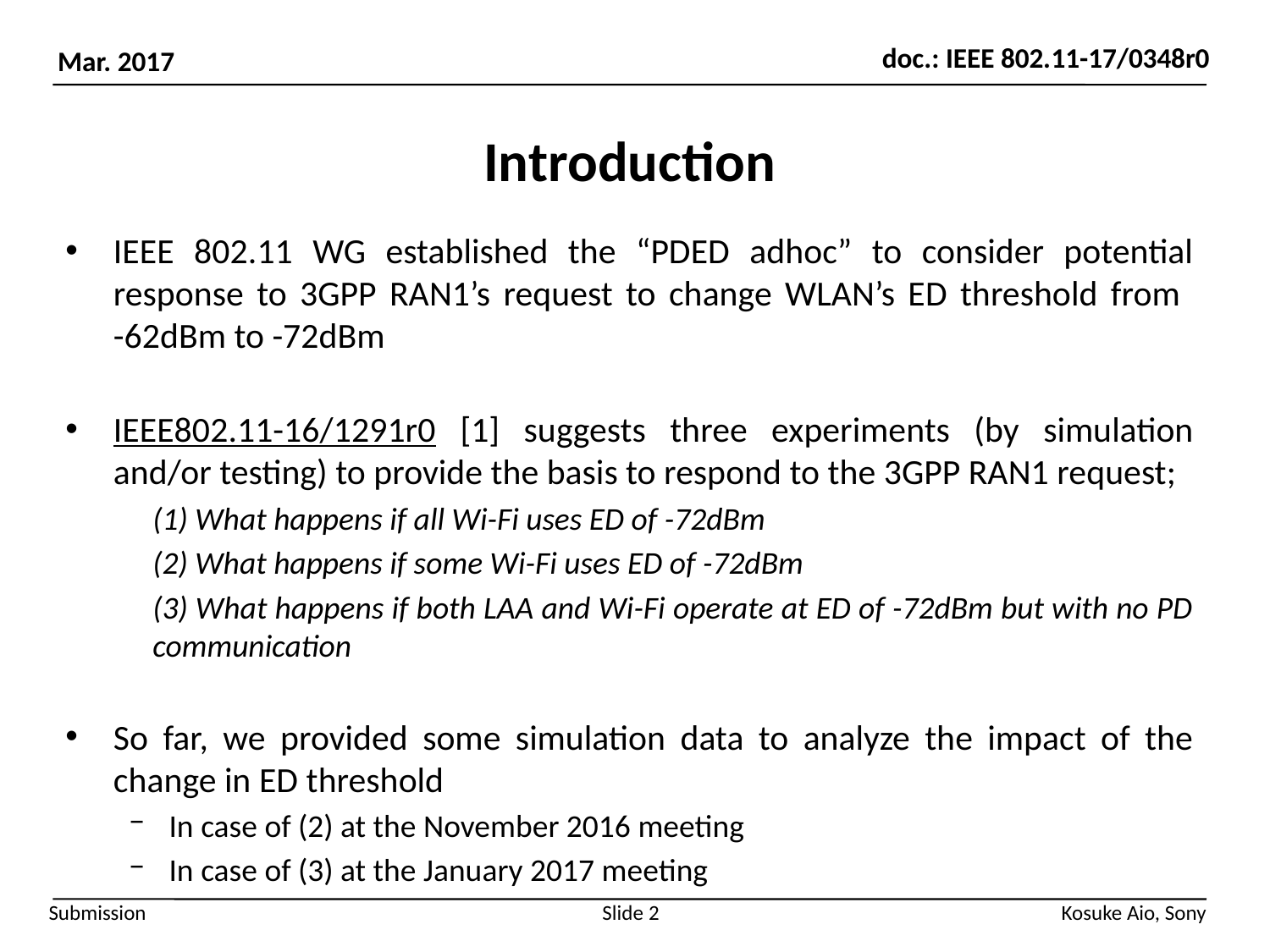

# Introduction
IEEE 802.11 WG established the “PDED adhoc” to consider potential response to 3GPP RAN1’s request to change WLAN’s ED threshold from
-62dBm to -72dBm

IEEE802.11-16/1291r0 [1] suggests three experiments (by simulation and/or testing) to provide the basis to respond to the 3GPP RAN1 request;
(1) What happens if all Wi-Fi uses ED of -72dBm
(2) What happens if some Wi-Fi uses ED of -72dBm
(3) What happens if both LAA and Wi-Fi operate at ED of -72dBm but with no PD communication

So far, we provided some simulation data to analyze the impact of the change in ED threshold
In case of (2) at the November 2016 meeting
In case of (3) at the January 2017 meeting

Slide 2